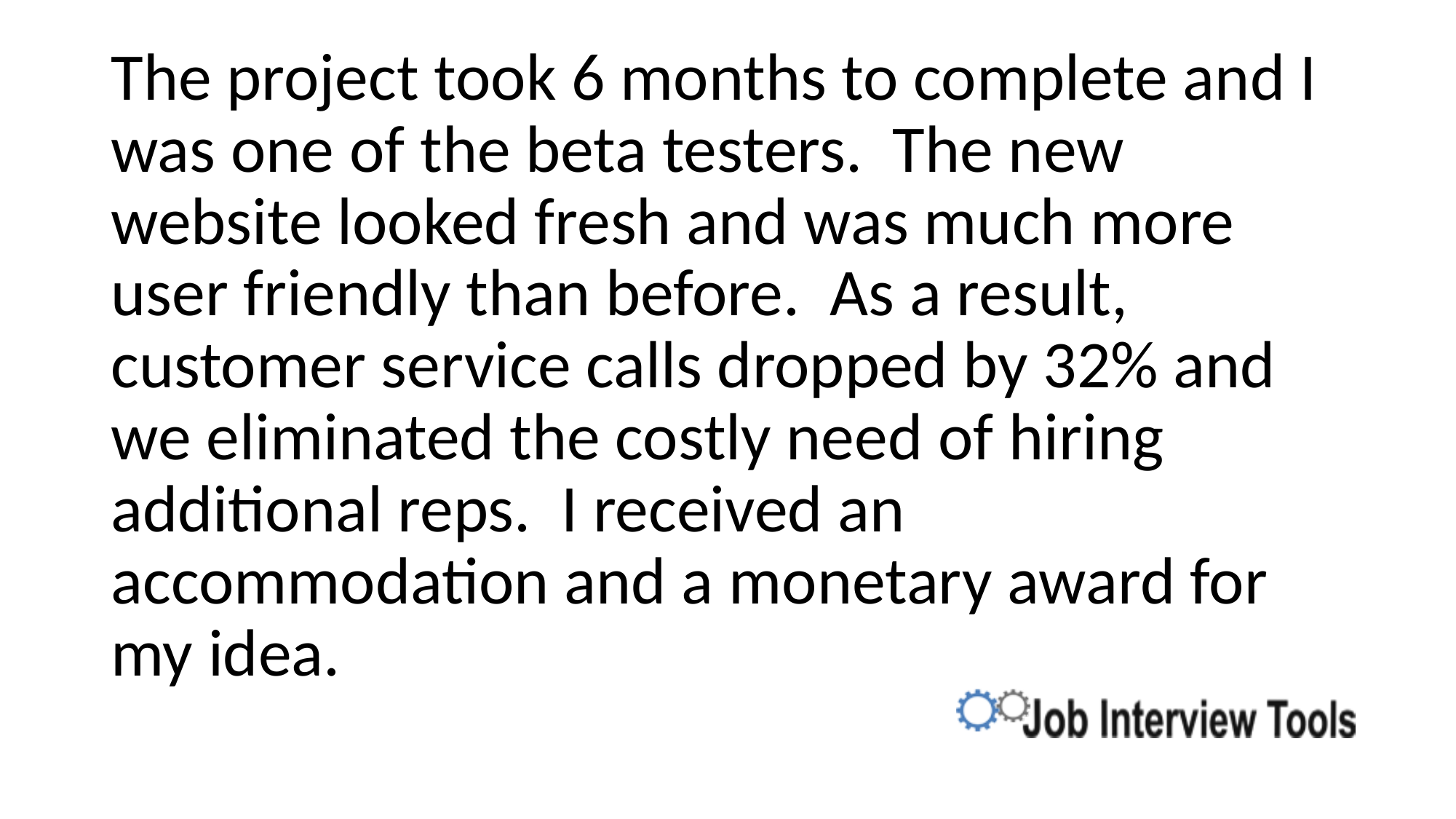

# The project took 6 months to complete and I was one of the beta testers.  The new website looked fresh and was much more user friendly than before.  As a result, customer service calls dropped by 32% and we eliminated the costly need of hiring additional reps.  I received an accommodation and a monetary award for my idea.